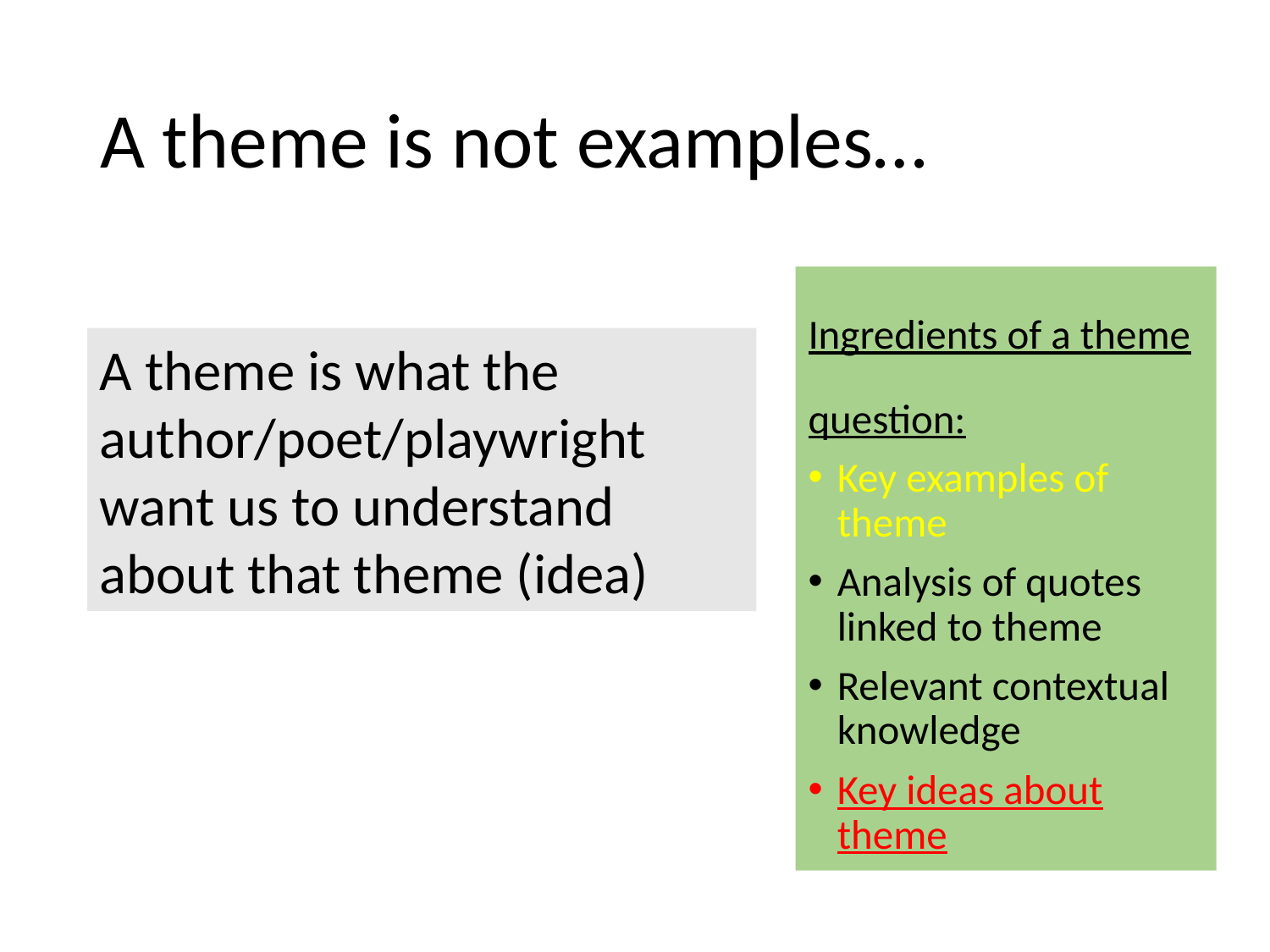

# A theme is not examples…
Ingredients of a theme question:
Key examples of theme
Analysis of quotes linked to theme
Relevant contextual knowledge
Key ideas about theme

A theme is what the author/poet/playwright want us to understand about that theme (idea)